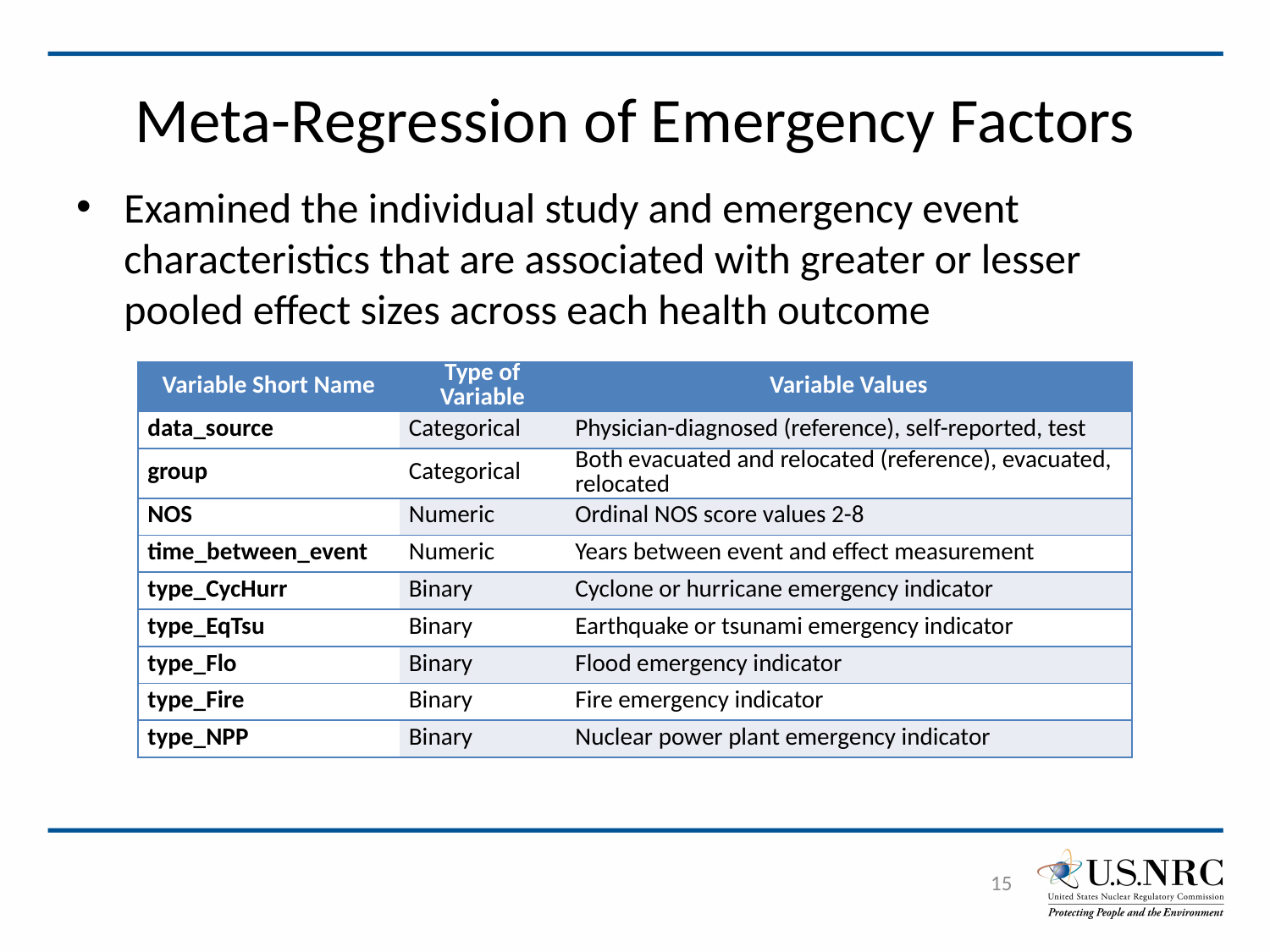

# Meta-Regression of Emergency Factors
Examined the individual study and emergency event characteristics that are associated with greater or lesser pooled effect sizes across each health outcome

| Variable Short Name | Type of Variable | Variable Values |
| --- | --- | --- |
| data\_source | Categorical | Physician-diagnosed (reference), self-reported, test |
| group | Categorical | Both evacuated and relocated (reference), evacuated, relocated |
| NOS | Numeric | Ordinal NOS score values 2-8 |
| time\_between\_event | Numeric | Years between event and effect measurement |
| type\_CycHurr | Binary | Cyclone or hurricane emergency indicator |
| type\_EqTsu | Binary | Earthquake or tsunami emergency indicator |
| type\_Flo | Binary | Flood emergency indicator |
| type\_Fire | Binary | Fire emergency indicator |
| type\_NPP | Binary | Nuclear power plant emergency indicator |
15